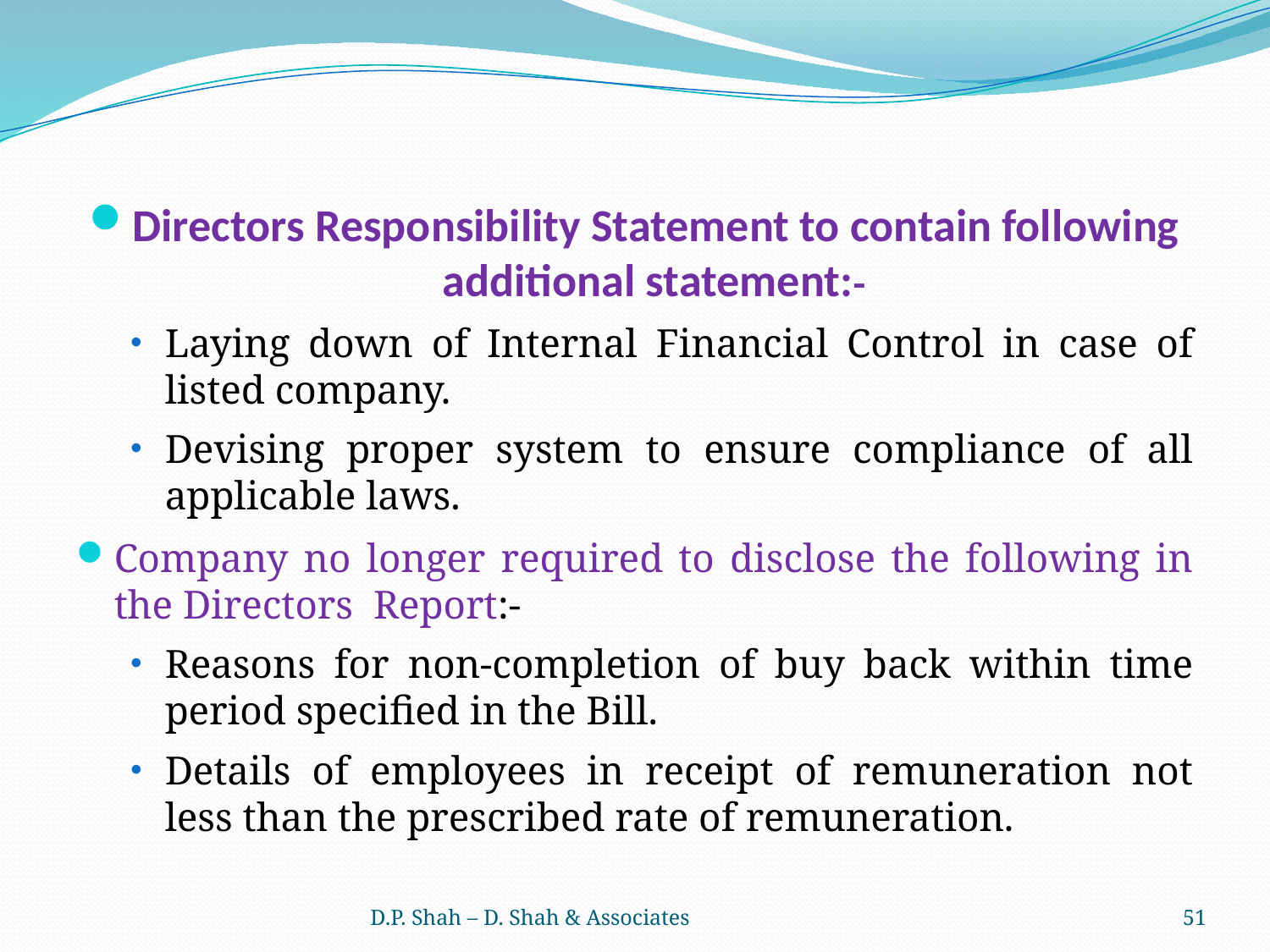

Directors Responsibility Statement to contain following additional statement:-
Laying down of Internal Financial Control in case of listed company.
Devising proper system to ensure compliance of all applicable laws.
Company no longer required to disclose the following in the Directors  Report:-
Reasons for non-completion of buy back within time period specified in the Bill.
Details of employees in receipt of remuneration not less than the prescribed rate of remuneration.

D.P. Shah – D. Shah & Associates
51